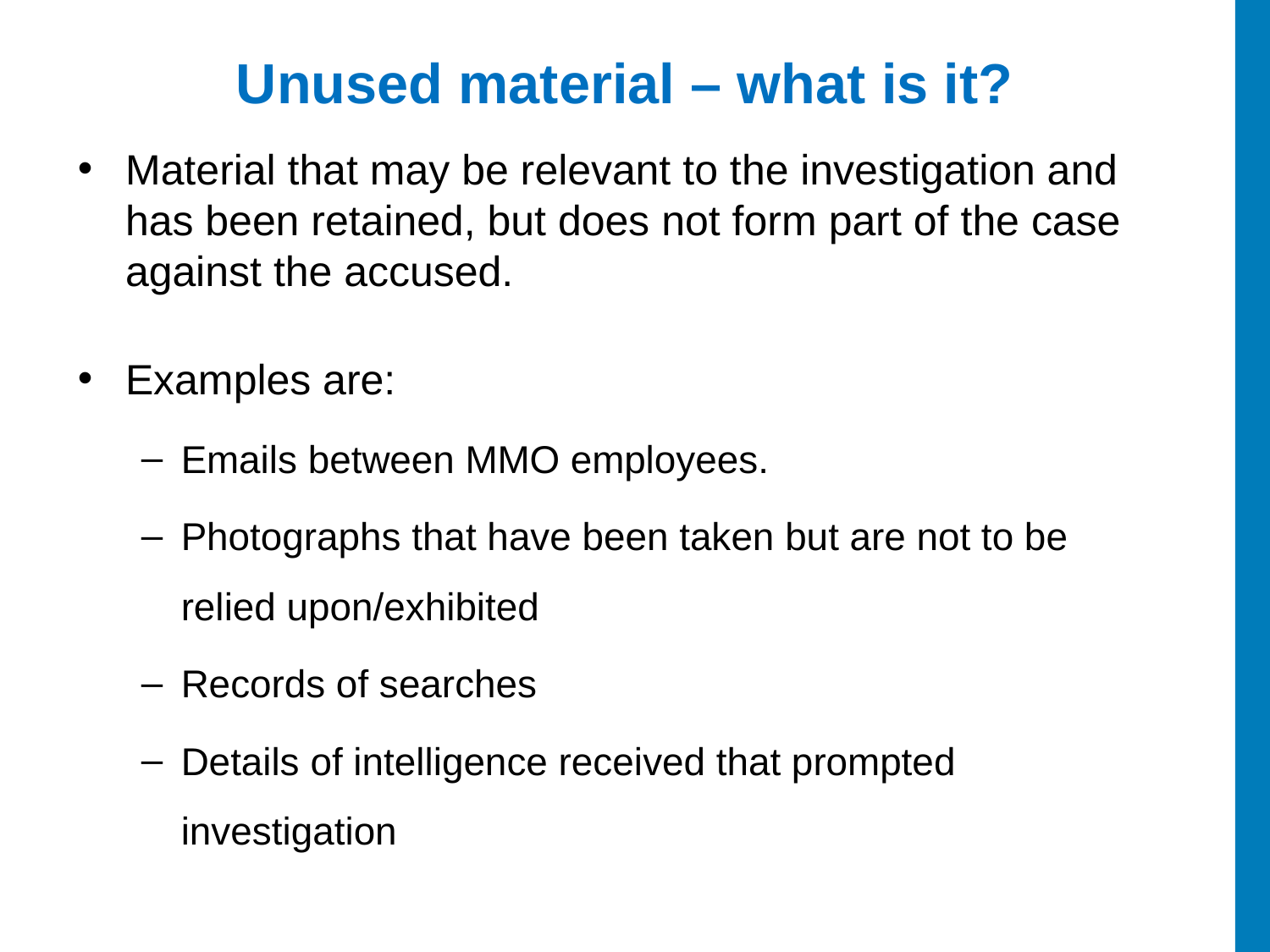

# Unused material – what is it?
Material that may be relevant to the investigation and has been retained, but does not form part of the case against the accused.

Examples are:
Emails between MMO employees.
Photographs that have been taken but are not to be relied upon/exhibited
Records of searches
Details of intelligence received that prompted investigation